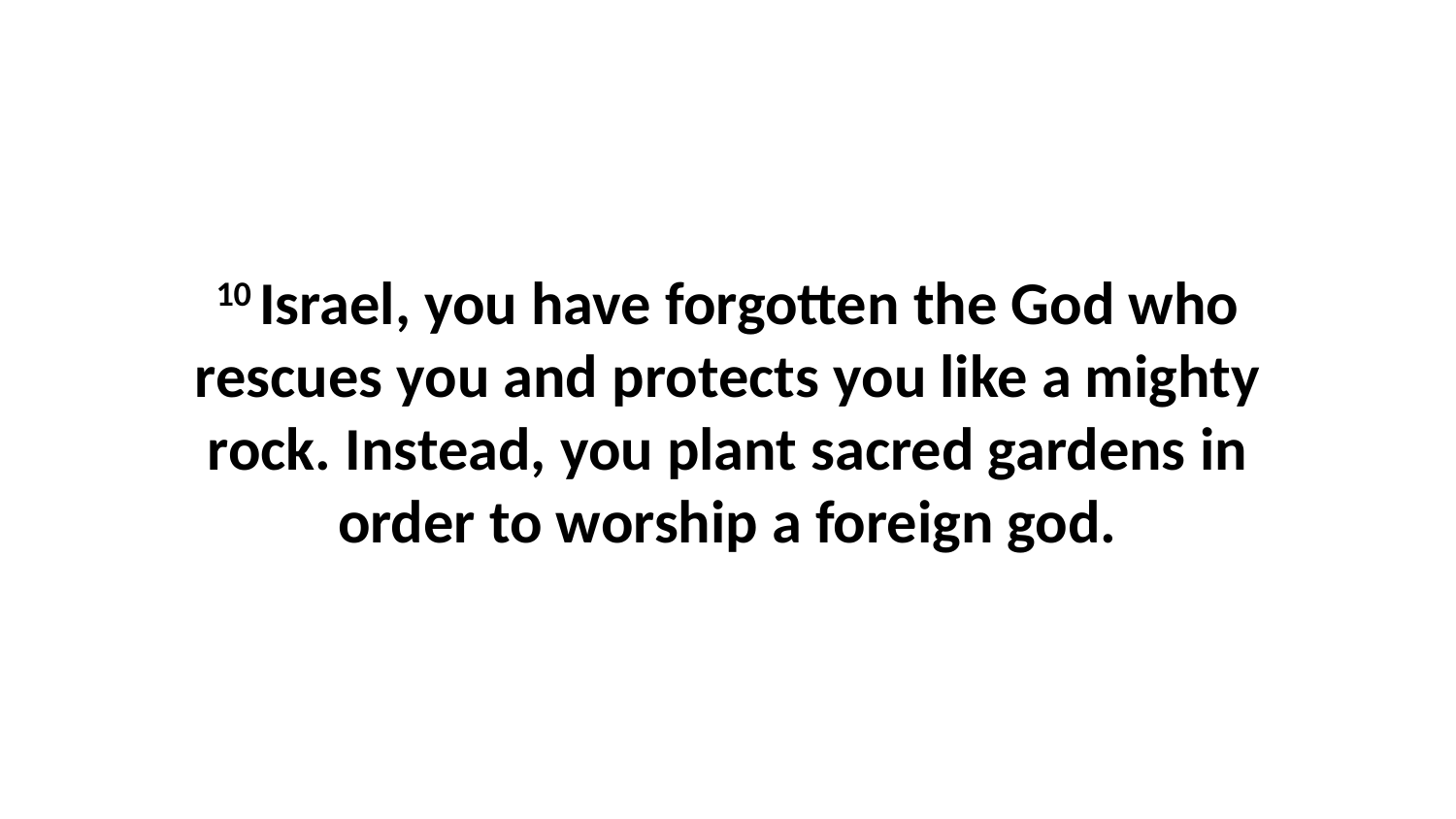

10 Israel, you have forgotten the God who rescues you and protects you like a mighty rock. Instead, you plant sacred gardens in order to worship a foreign god.